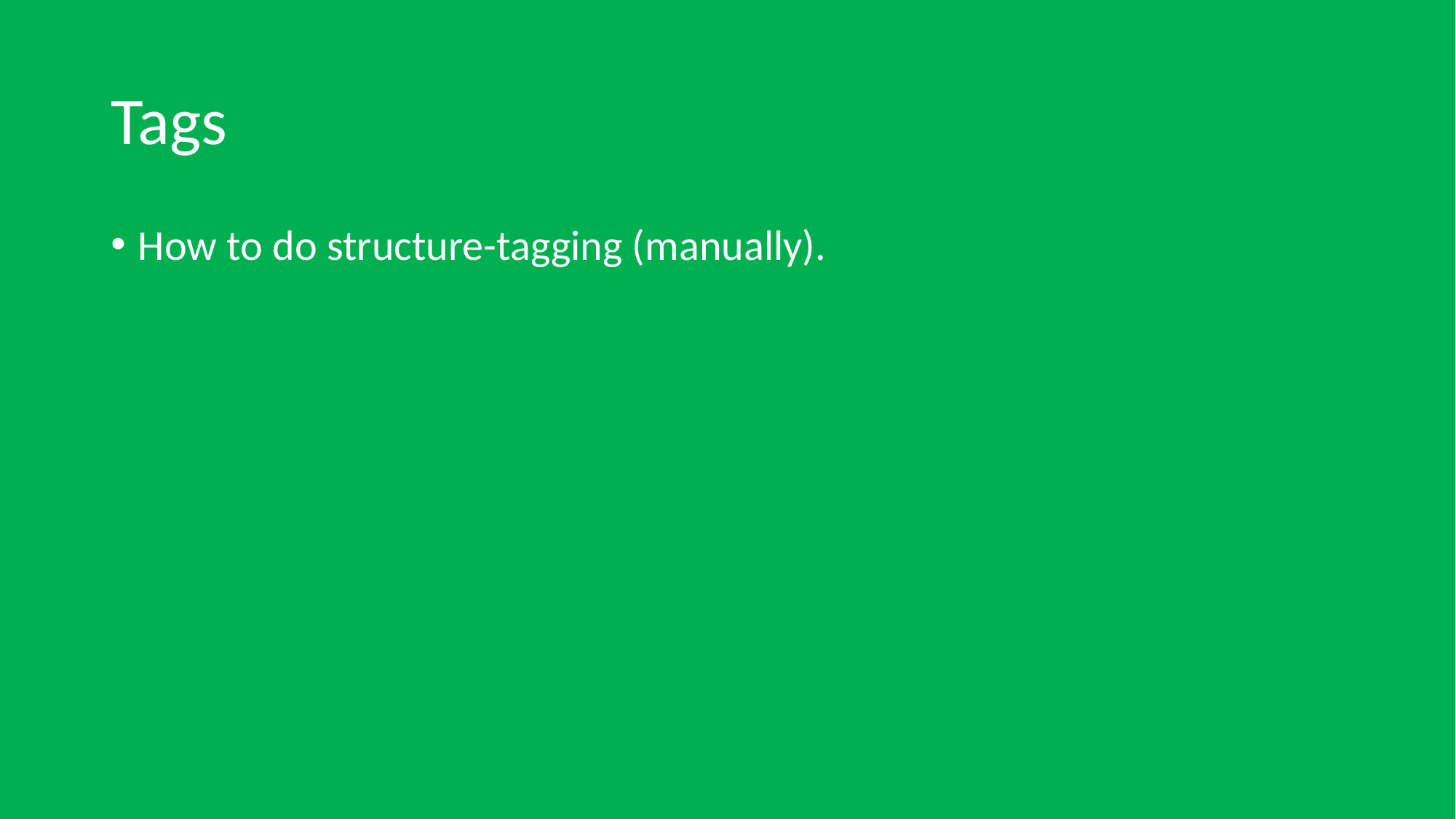

# Tags
How to do structure-tagging (manually).